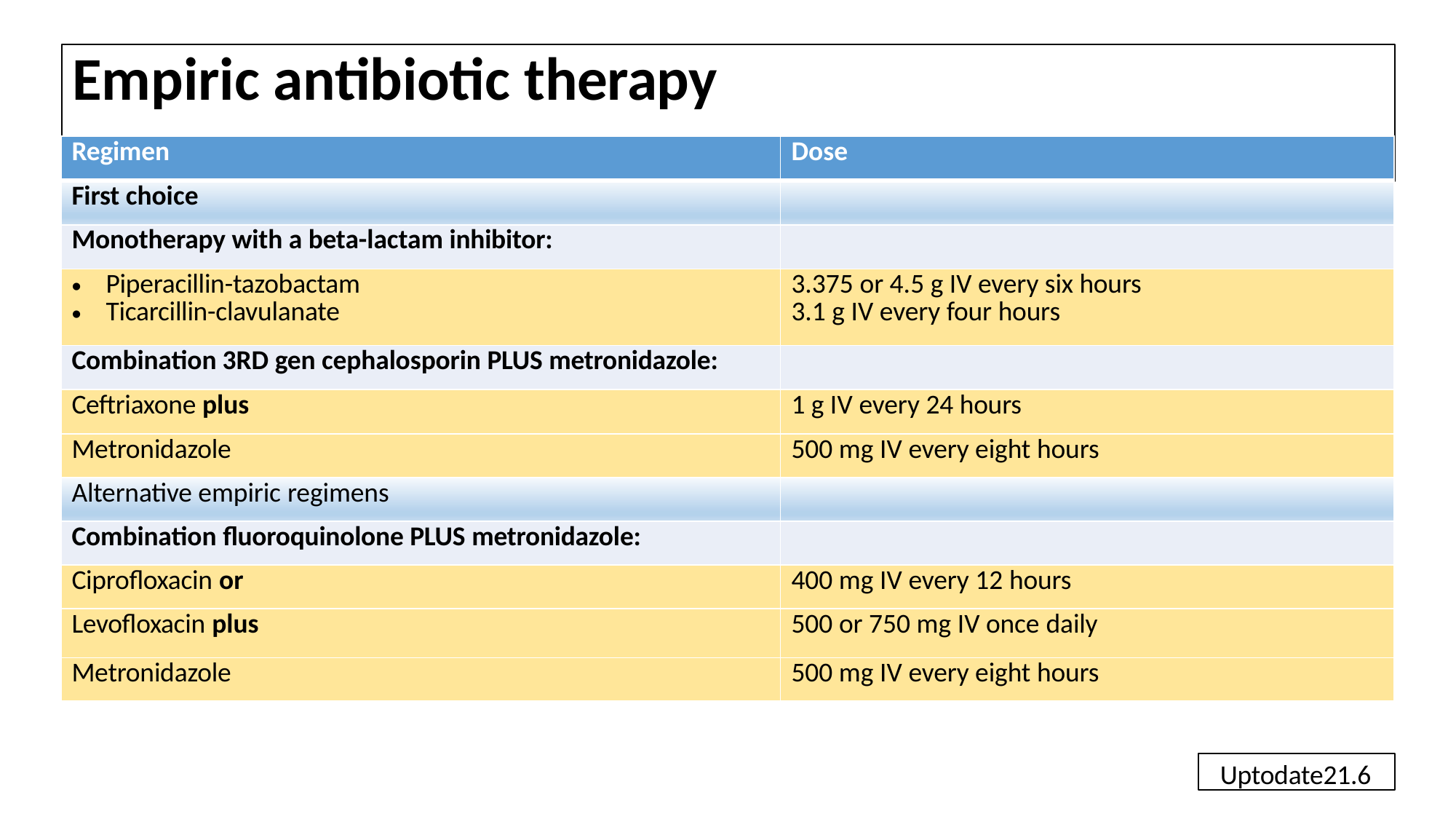

# Empiric antibiotic therapy
| Regimen | Dose |
| --- | --- |
| First choice |  |
| Monotherapy with a beta-lactam inhibitor: |  |
| Piperacillin-tazobactam Ticarcillin-clavulanate | 3.375 or 4.5 g IV every six hours 3.1 g IV every four hours |
| Combination 3RD gen cephalosporin PLUS metronidazole: |  |
| Ceftriaxone plus | 1 g IV every 24 hours |
| Metronidazole | 500 mg IV every eight hours |
| Alternative empiric regimens |  |
| Combination fluoroquinolone PLUS metronidazole: |  |
| Ciprofloxacin or | 400 mg IV every 12 hours |
| Levofloxacin plus | 500 or 750 mg IV once daily |
| Metronidazole | 500 mg IV every eight hours |

Uptodate21.6